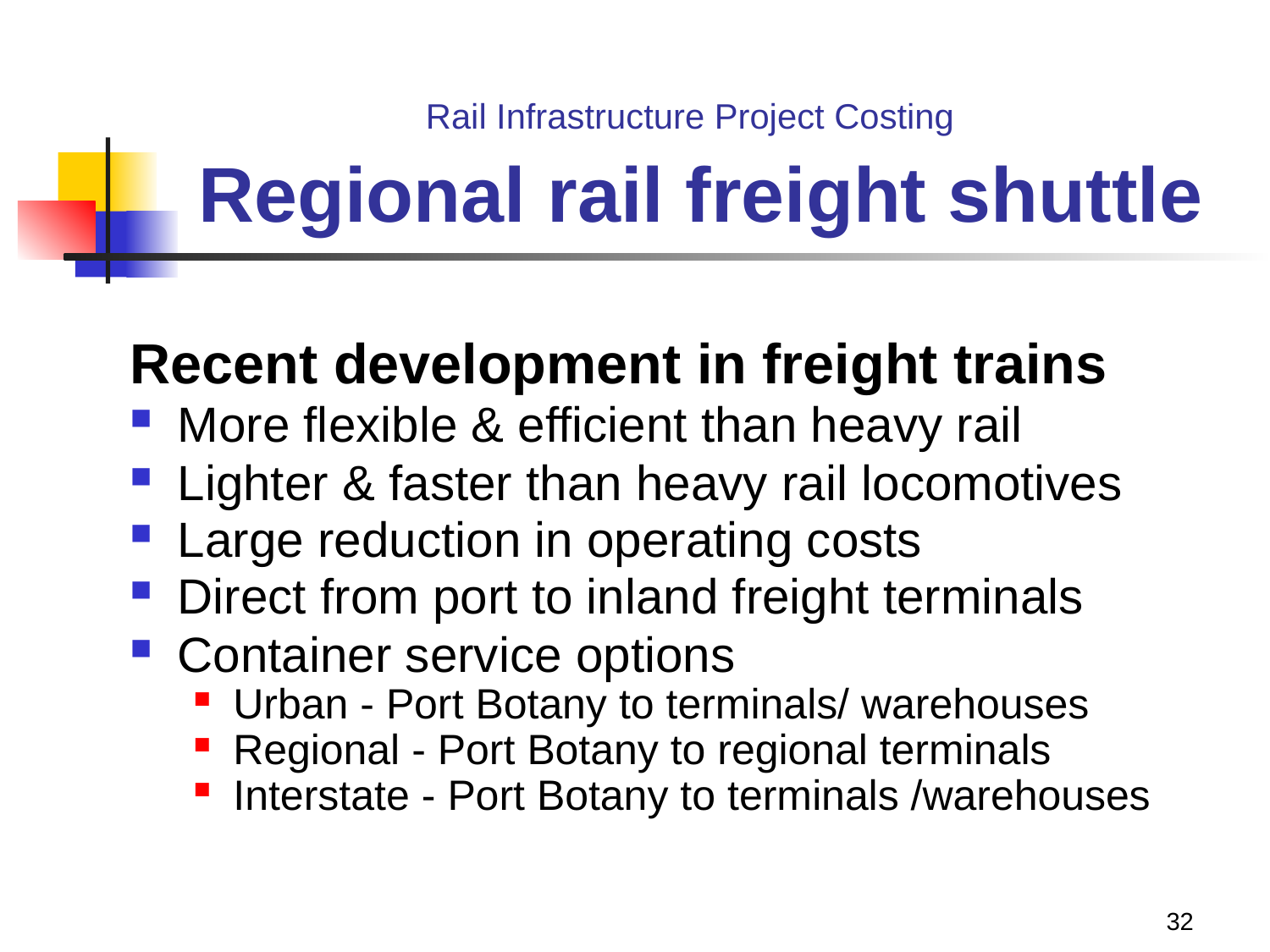

# Rail Infrastructure Project Costing Regional rail freight shuttle

Recent development in freight trains
More flexible & efficient than heavy rail
Lighter & faster than heavy rail locomotives
Large reduction in operating costs
Direct from port to inland freight terminals
Container service options
Urban - Port Botany to terminals/ warehouses
Regional - Port Botany to regional terminals
Interstate - Port Botany to terminals /warehouses

32